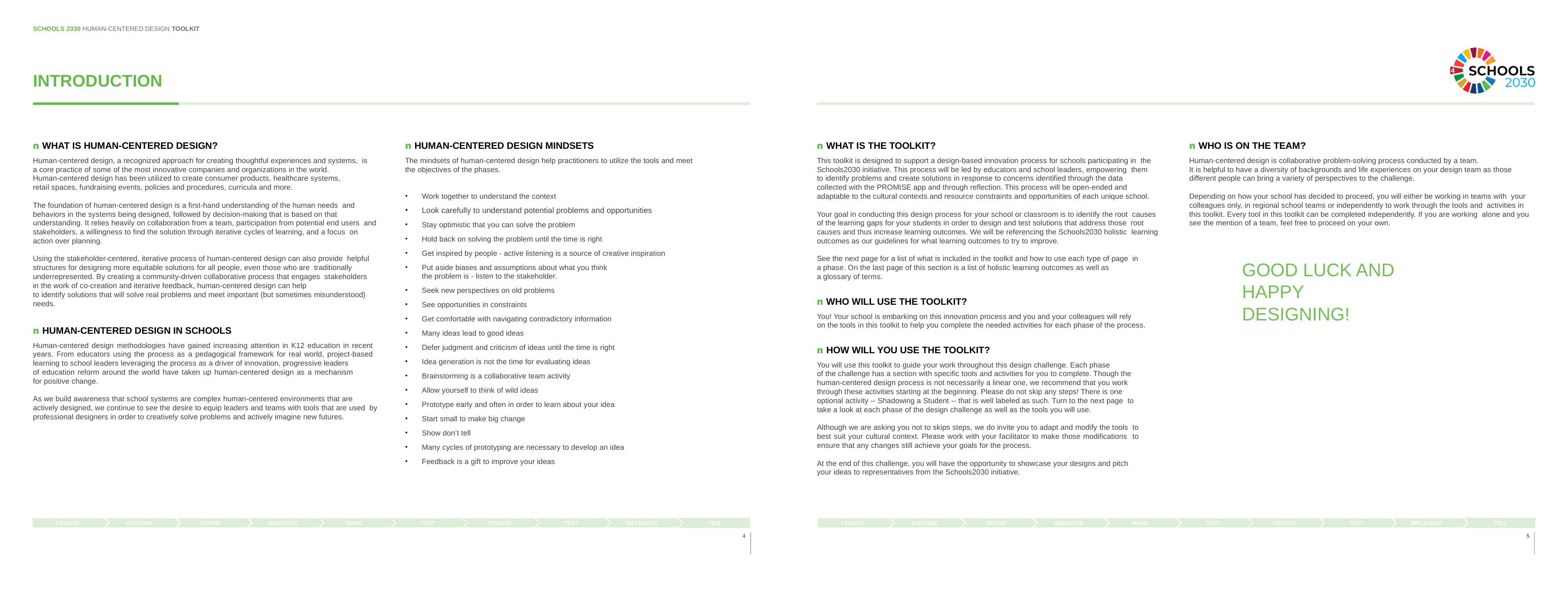

SCHOOLS 2030 HUMAN-CENTERED DESIGN TOOLKIT

# INTRODUCTION

n WHAT IS HUMAN-CENTERED DESIGN?
Human-centered design, a recognized approach for creating thoughtful experiences and systems,  is a core practice of some of the most innovative companies and organizations in the world.
Human-centered design has been utilized to create consumer products, healthcare systems,  retail spaces, fundraising events, policies and procedures, curricula and more.
n HUMAN-CENTERED DESIGN MINDSETS
The mindsets of human-centered design help practitioners to utilize the tools and meet  the objectives of the phases.
n WHAT IS THE TOOLKIT?
This toolkit is designed to support a design-based innovation process for schools participating in  the Schools2030 initiative. This process will be led by educators and school leaders, empowering  them to identify problems and create solutions in response to concerns identified through the data  collected with the PROMISE app and through reflection. This process will be open-ended and
adaptable to the cultural contexts and resource constraints and opportunities of each unique school.
n WHO IS ON THE TEAM?
Human-centered design is collaborative problem-solving process conducted by a team.
It is helpful to have a diversity of backgrounds and life experiences on your design team as those  different people can bring a variety of perspectives to the challenge.
Work together to understand the context
Look carefully to understand potential problems and opportunities
Stay optimistic that you can solve the problem
Hold back on solving the problem until the time is right
Get inspired by people - active listening is a source of creative inspiration
Put aside biases and assumptions about what you think  the problem is - listen to the stakeholder.
Seek new perspectives on old problems
See opportunities in constraints
Get comfortable with navigating contradictory information
Many ideas lead to good ideas
Defer judgment and criticism of ideas until the time is right
Idea generation is not the time for evaluating ideas
Brainstorming is a collaborative team activity
Allow yourself to think of wild ideas
Prototype early and often in order to learn about your idea
Start small to make big change
Show don’t tell
Many cycles of prototyping are necessary to develop an idea
Feedback is a gift to improve your ideas
Depending on how your school has decided to proceed, you will either be working in teams with  your colleagues only, in regional school teams or independently to work through the tools and  activities in this toolkit. Every tool in this toolkit can be completed independently. If you are working  alone and you see the mention of a team, feel free to proceed on your own.
The foundation of human-centered design is a first-hand understanding of the human needs  and behaviors in the systems being designed, followed by decision-making that is based on that
understanding. It relies heavily on collaboration from a team, participation from potential end users  and stakeholders, a willingness to find the solution through iterative cycles of learning, and a focus  on action over planning.
Your goal in conducting this design process for your school or classroom is to identify the root  causes of the learning gaps for your students in order to design and test solutions that address those  root causes and thus increase learning outcomes. We will be referencing the Schools2030 holistic  learning outcomes as our guidelines for what learning outcomes to try to improve.
Using the stakeholder-centered, iterative process of human-centered design can also provide  helpful structures for designing more equitable solutions for all people, even those who are  traditionally underrepresented. By creating a community-driven collaborative process that engages  stakeholders in the work of co-creation and iterative feedback, human-centered design can help
to identify solutions that will solve real problems and meet important (but sometimes misunderstood)  needs.
See the next page for a list of what is included in the toolkit and how to use each type of page  in a phase. On the last page of this section is a list of holistic learning outcomes as well as
a glossary of terms.
GOOD LUCK AND  HAPPY DESIGNING!
n WHO WILL USE THE TOOLKIT?
You! Your school is embarking on this innovation process and you and your colleagues will rely
on the tools in this toolkit to help you complete the needed activities for each phase of the process.
n HUMAN-CENTERED DESIGN IN SCHOOLS
Human-centered design methodologies have gained increasing attention in K12 education in recent  years. From educators using the process as a pedagogical framework for real world, project-based  learning to school leaders leveraging the process as a driver of innovation, progressive leaders
of education reform around the world have taken up human-centered design as a mechanism  for positive change.
n HOW WILL YOU USE THE TOOLKIT?
You will use this toolkit to guide your work throughout this design challenge. Each phase
of the challenge has a section with specific tools and activities for you to complete. Though the  human-centered design process is not necessarily a linear one, we recommend that you work  through these activities starting at the beginning. Please do not skip any steps! There is one  optional activity -- Shadowing a Student -- that is well labeled as such. Turn to the next page  to take a look at each phase of the design challenge as well as the tools you will use.
As we build awareness that school systems are complex human-centered environments that are  actively designed, we continue to see the desire to equip leaders and teams with tools that are used  by professional designers in order to creatively solve problems and actively imagine new futures.
Although we are asking you not to skips steps, we do invite you to adapt and modify the tools  to best suit your cultural context. Please work with your facilitator to make those modifications  to ensure that any changes still achieve your goals for the process.
At the end of this challenge, you will have the opportunity to showcase your designs and pitch  your ideas to representatives from the Schools2030 initiative.

LAUNCH
EXPLORE
DEFINE
GENERATE
MAKE
TEST
ITERATE
TEST
IMPLEMENT
TELL
LAUNCH
EXPLORE
DEFINE
GENERATE
MAKE
TEST
ITERATE
TEST
IMPLEMENT
TELL
4
5